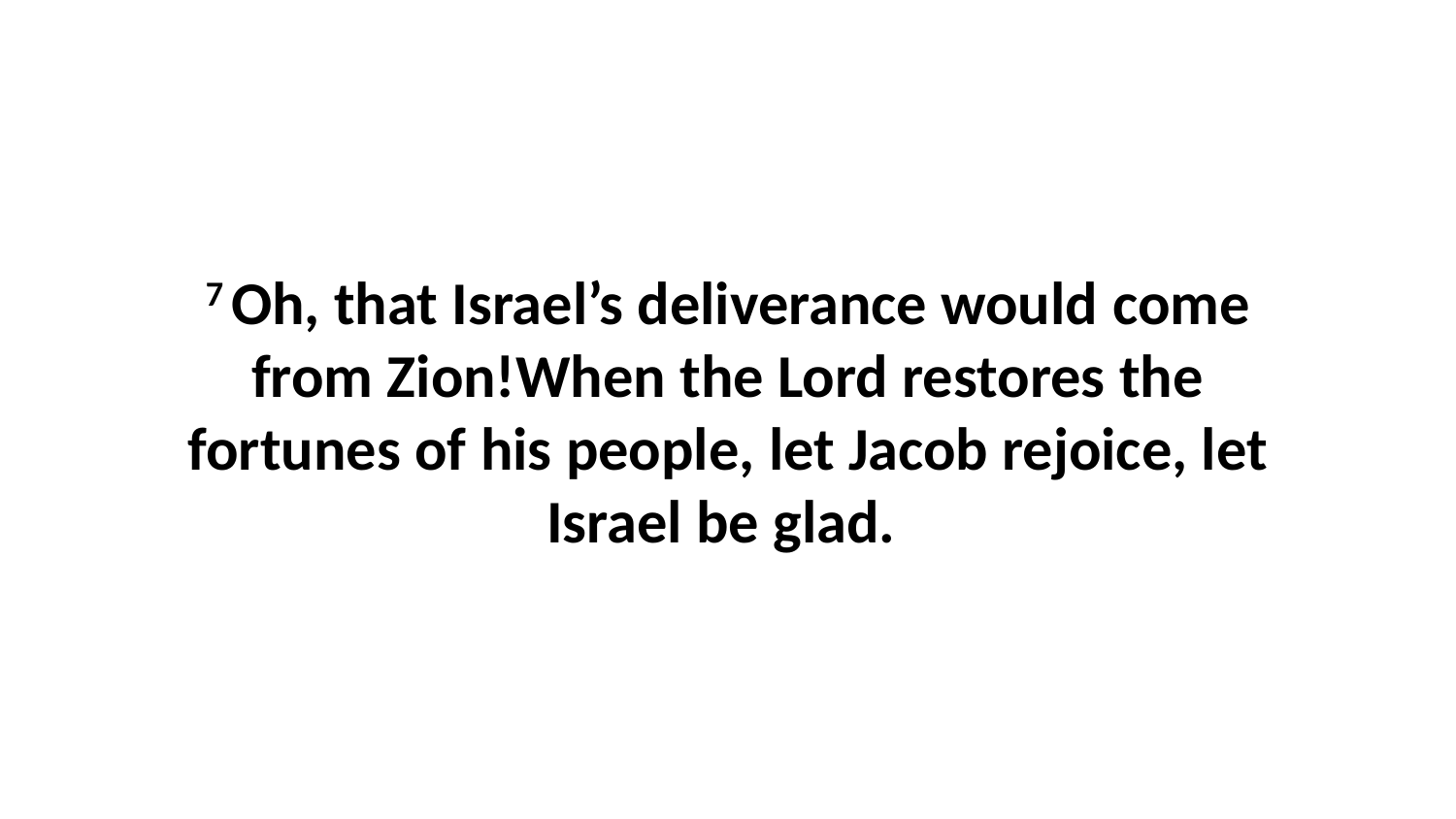

7 Oh, that Israel’s deliverance would come from Zion!When the Lord restores the fortunes of his people, let Jacob rejoice, let Israel be glad.